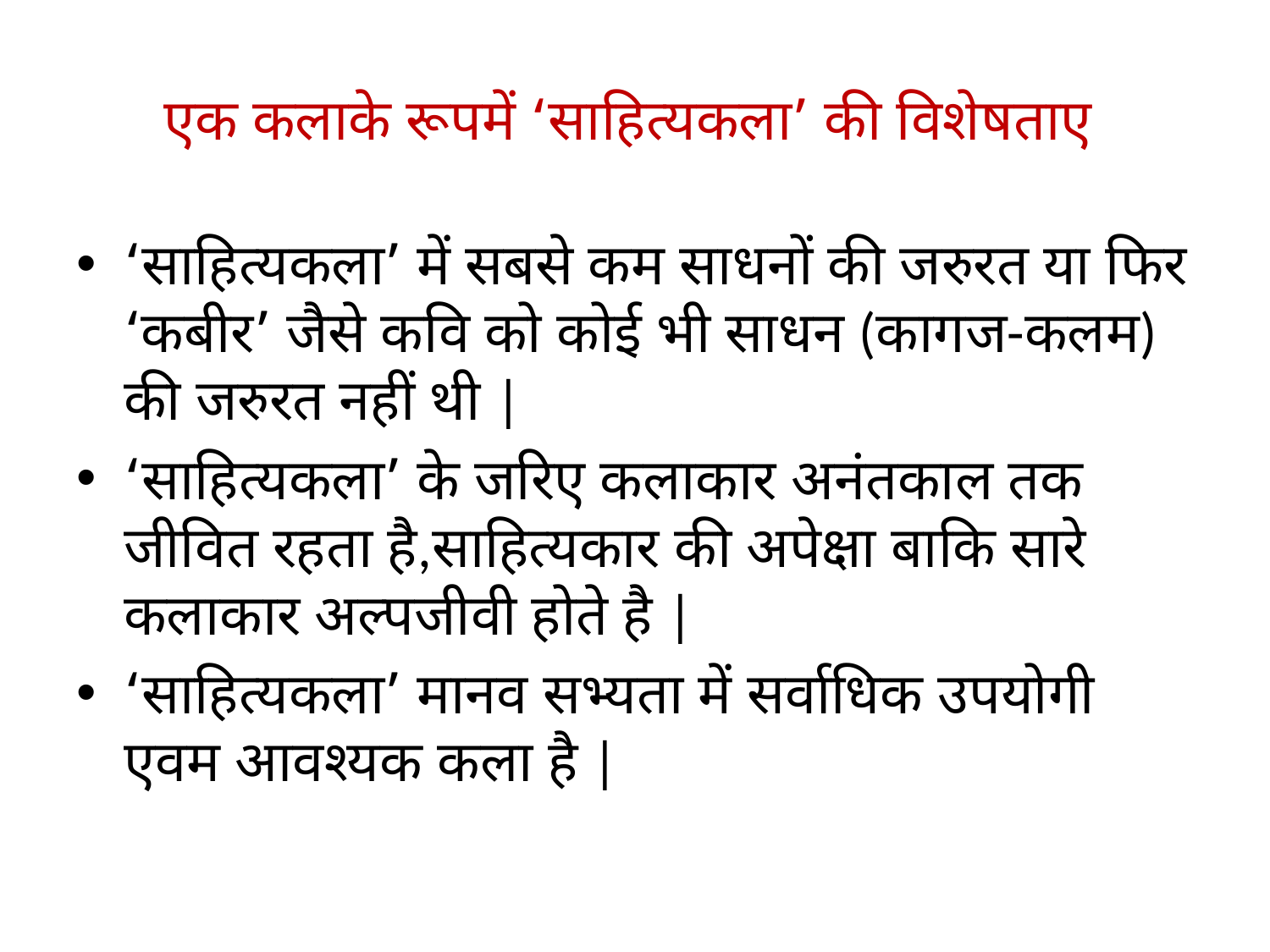

# एक कलाके रूपमें ‘साहित्यकला’ की विशेषताए
‘साहित्यकला’ में सबसे कम साधनों की जरुरत या फिर ‘कबीर’ जैसे कवि को कोई भी साधन (कागज-कलम) की जरुरत नहीं थी |
‘साहित्यकला’ के जरिए कलाकार अनंतकाल तक जीवित रहता है,साहित्यकार की अपेक्षा बाकि सारे कलाकार अल्पजीवी होते है |
‘साहित्यकला’ मानव सभ्यता में सर्वाधिक उपयोगी एवम आवश्यक कला है |